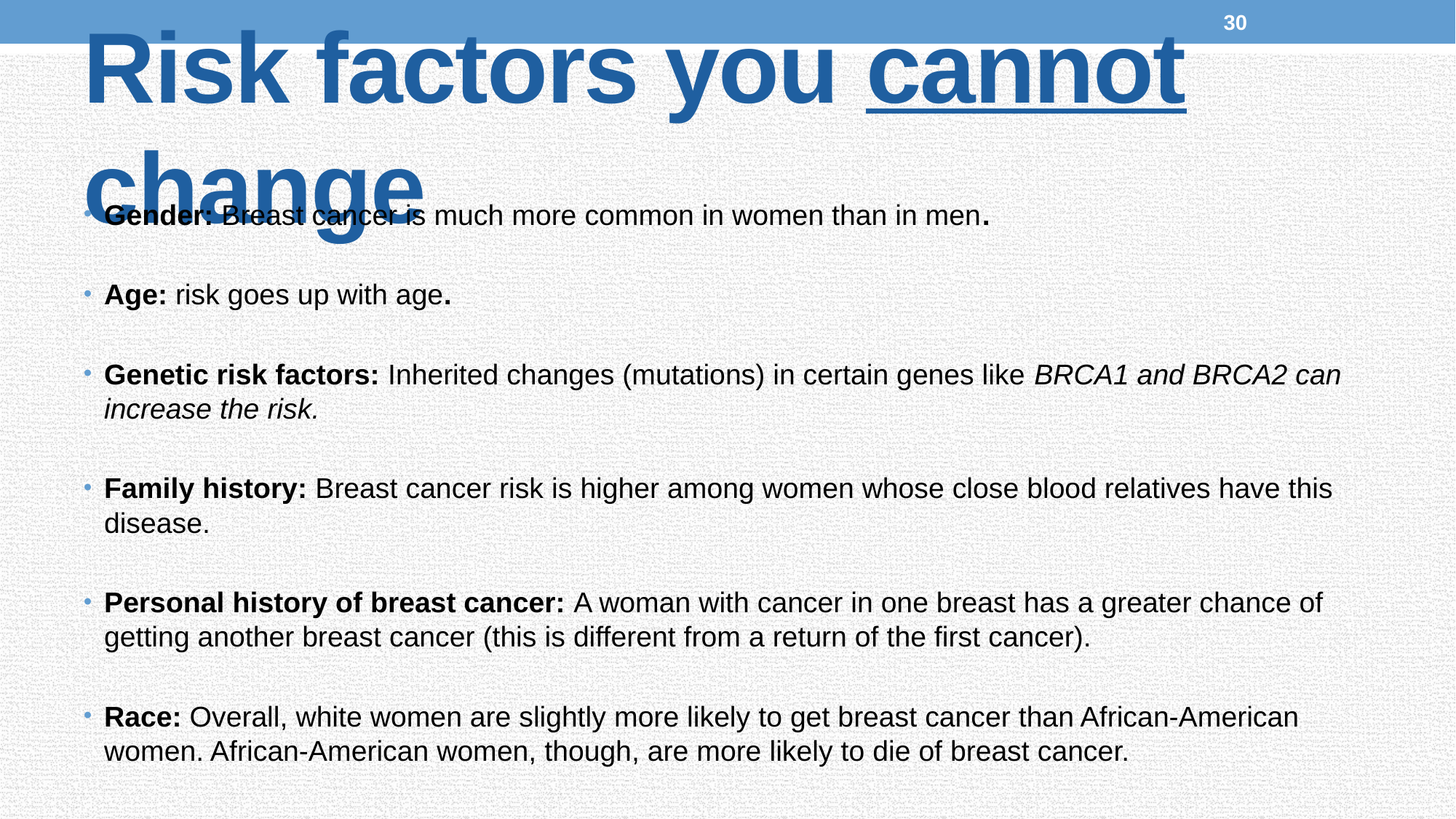

30
# Risk factors you cannot change
Gender: Breast cancer is much more common in women than in men.

Age: risk goes up with age.

Genetic risk factors: Inherited changes (mutations) in certain genes like BRCA1 and BRCA2 can increase the risk.

Family history: Breast cancer risk is higher among women whose close blood relatives have this disease.

Personal history of breast cancer: A woman with cancer in one breast has a greater chance of getting another breast cancer (this is different from a return of the first cancer).

Race: Overall, white women are slightly more likely to get breast cancer than African-American women. African-American women, though, are more likely to die of breast cancer.